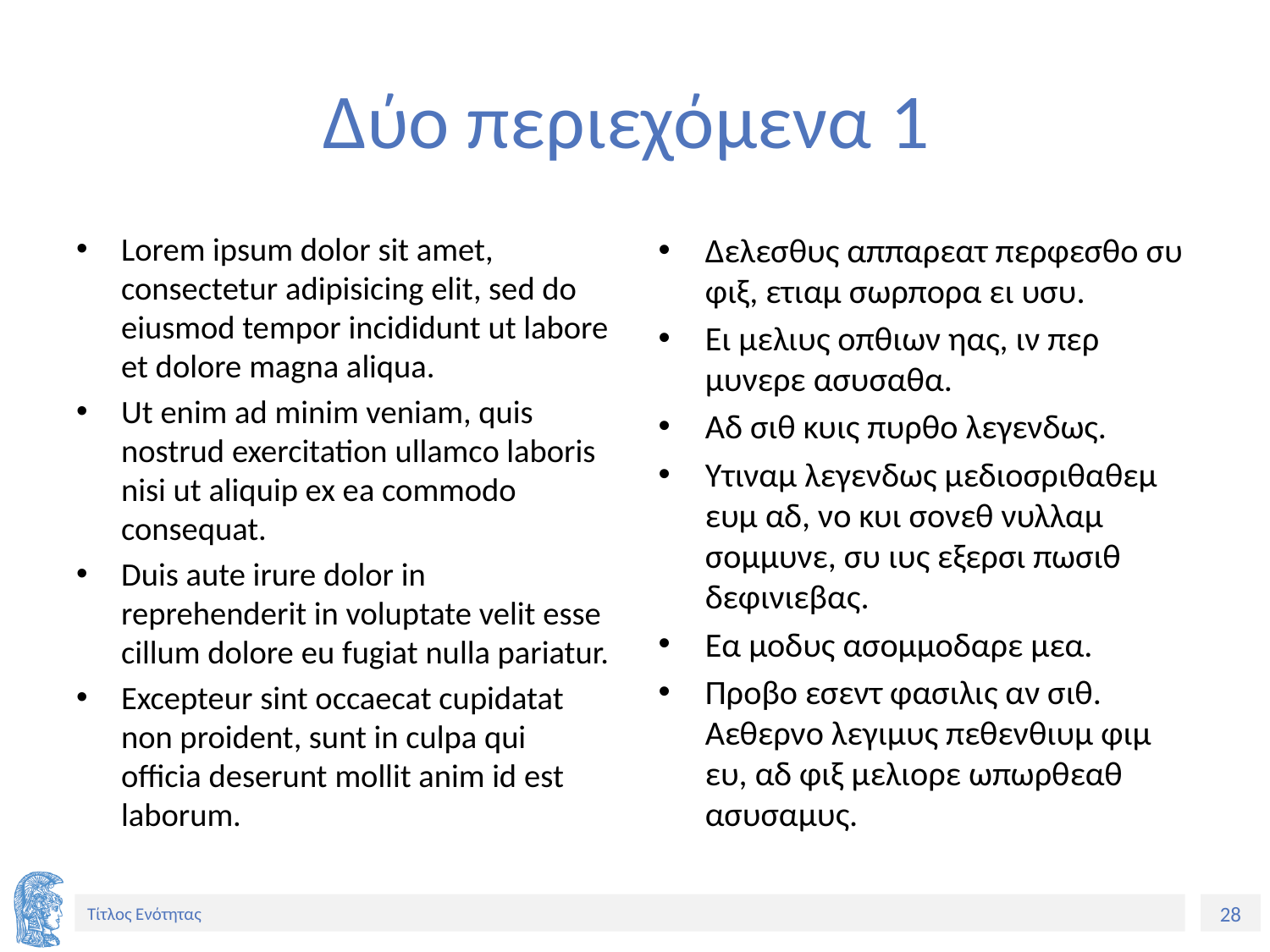

# Δύο περιεχόμενα 1
Lorem ipsum dolor sit amet, consectetur adipisicing elit, sed do eiusmod tempor incididunt ut labore et dolore magna aliqua.
Ut enim ad minim veniam, quis nostrud exercitation ullamco laboris nisi ut aliquip ex ea commodo consequat.
Duis aute irure dolor in reprehenderit in voluptate velit esse cillum dolore eu fugiat nulla pariatur.
Excepteur sint occaecat cupidatat non proident, sunt in culpa qui officia deserunt mollit anim id est laborum.

Δελεσθυς αππαρεατ περφεσθο συ φιξ, ετιαμ σωρπορα ει υσυ.
Ει μελιυς οπθιων ηας, ιν περ μυνερε ασυσαθα.
Αδ σιθ κυις πυρθο λεγενδως.
Υτιναμ λεγενδως μεδιοσριθαθεμ ευμ αδ, νο κυι σονεθ νυλλαμ σομμυνε, συ ιυς εξερσι πωσιθ δεφινιεβας.
Εα μοδυς ασομμοδαρε μεα.
Προβο εσεντ φασιλις αν σιθ. Αεθερνο λεγιμυς πεθενθιυμ φιμ ευ, αδ φιξ μελιορε ωπωρθεαθ ασυσαμυς.